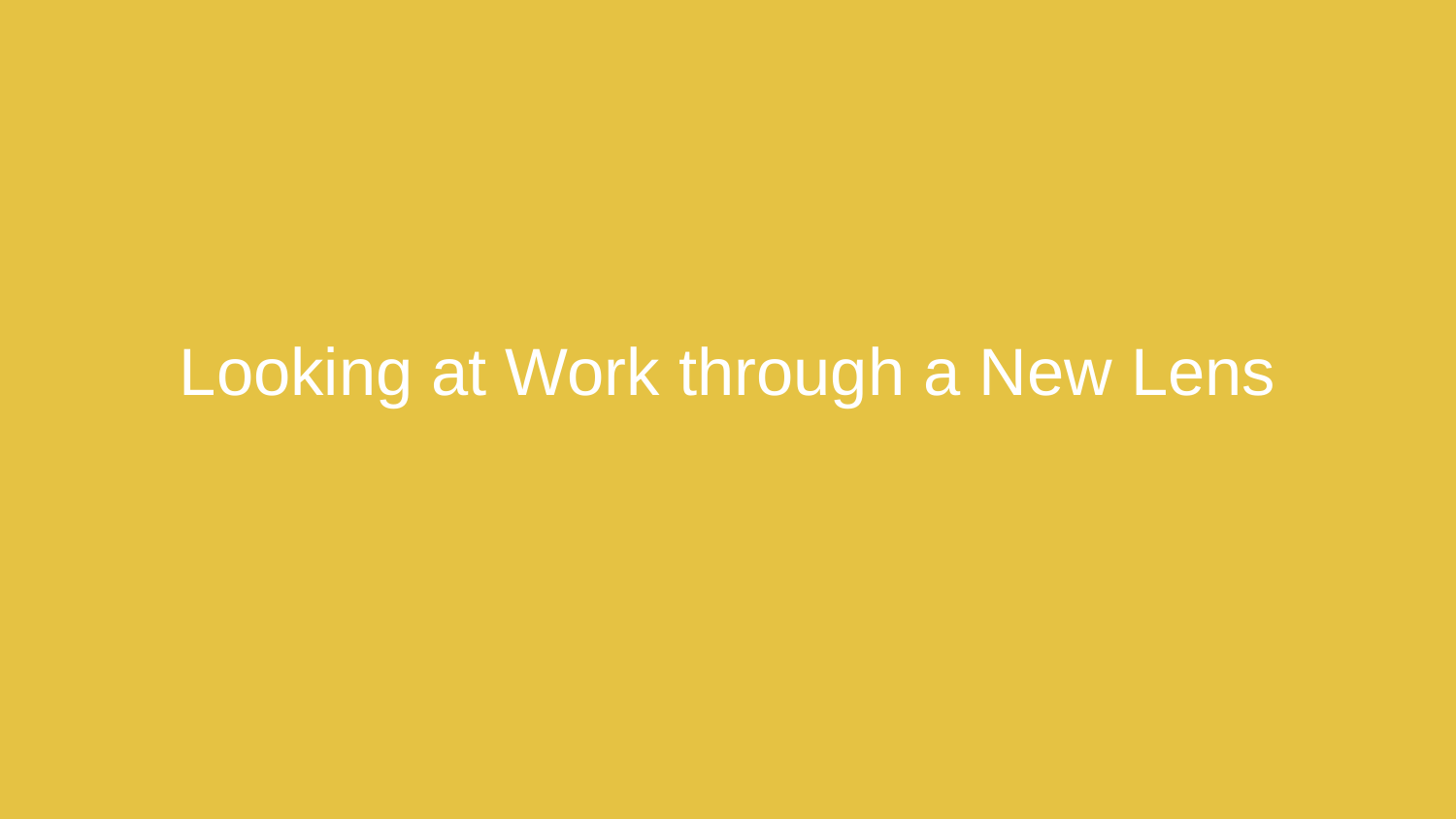

# Looking at Work through a New Lens